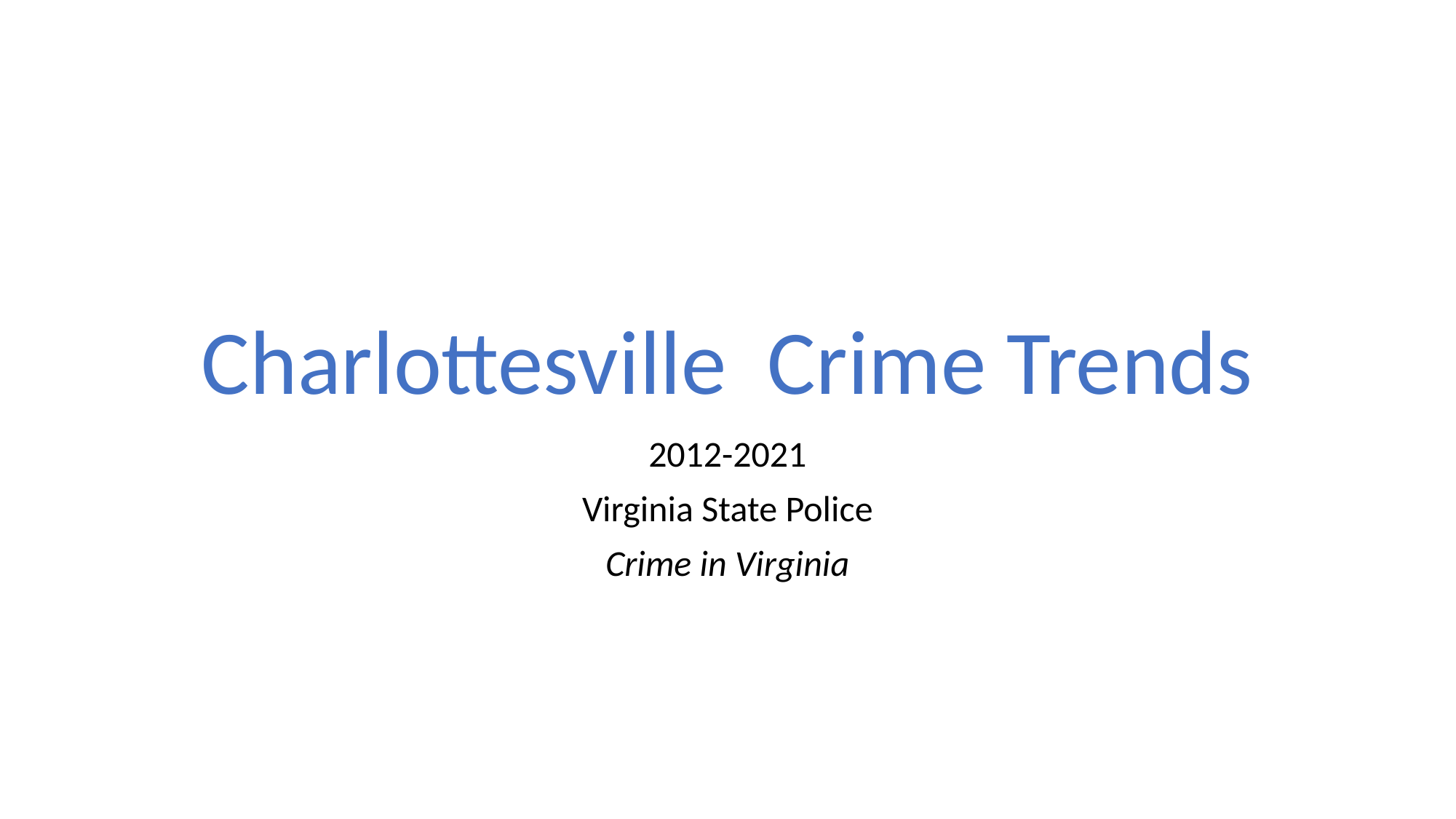

# Charlottesville  Crime Trends
2012-2021
Virginia State Police
Crime in Virginia